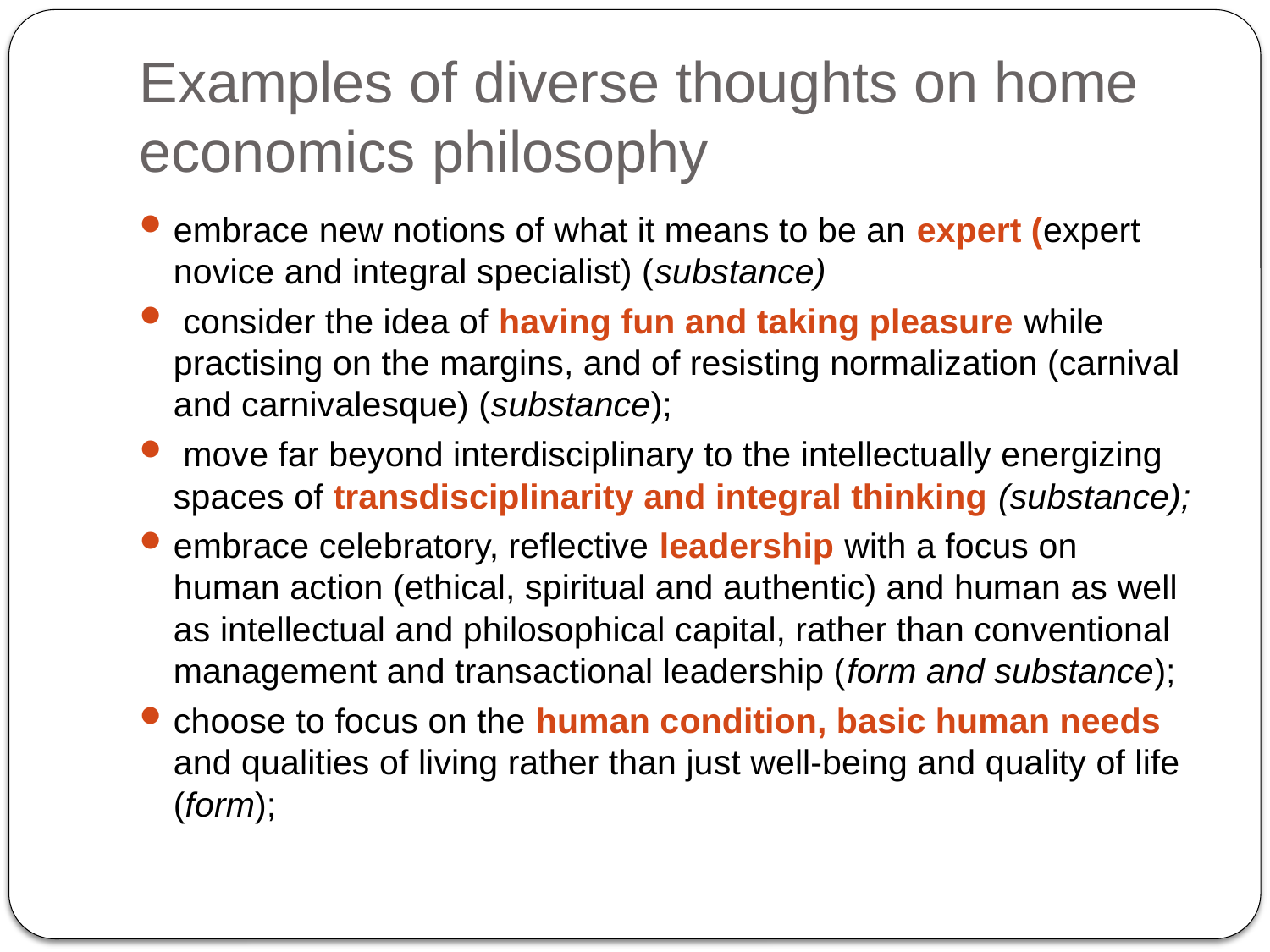

# Examples of diverse thoughts on home economics philosophy
embrace new notions of what it means to be an expert (expert novice and integral specialist) (substance)
 consider the idea of having fun and taking pleasure while practising on the margins, and of resisting normalization (carnival and carnivalesque) (substance);
 move far beyond interdisciplinary to the intellectually energizing spaces of transdisciplinarity and integral thinking (substance);
embrace celebratory, reflective leadership with a focus on human action (ethical, spiritual and authentic) and human as well as intellectual and philosophical capital, rather than conventional management and transactional leadership (form and substance);
choose to focus on the human condition, basic human needs and qualities of living rather than just well-being and quality of life (form);